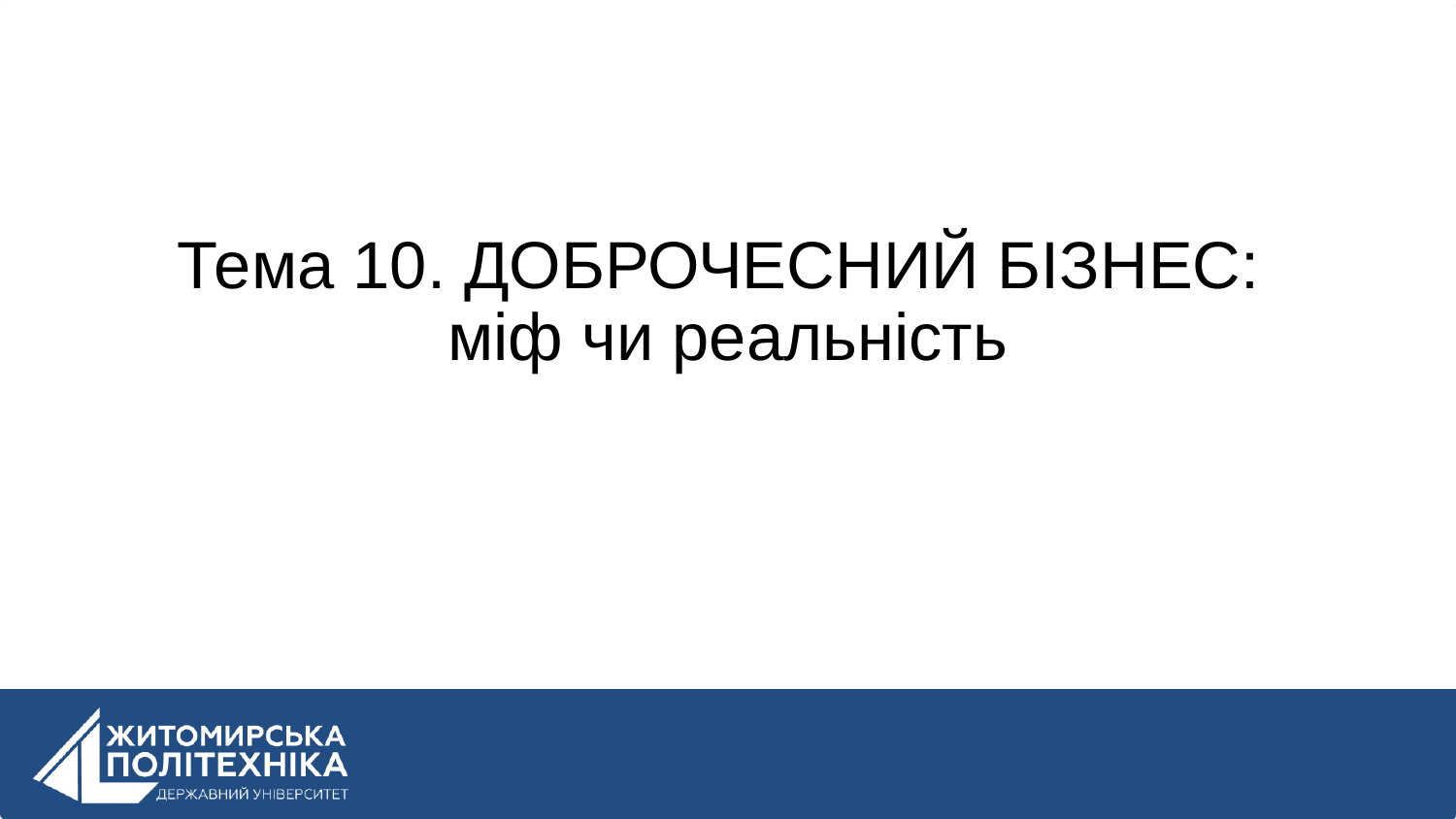

# Тема 10. ДОБРОЧЕСНИЙ БІЗНЕС: міф чи реальність